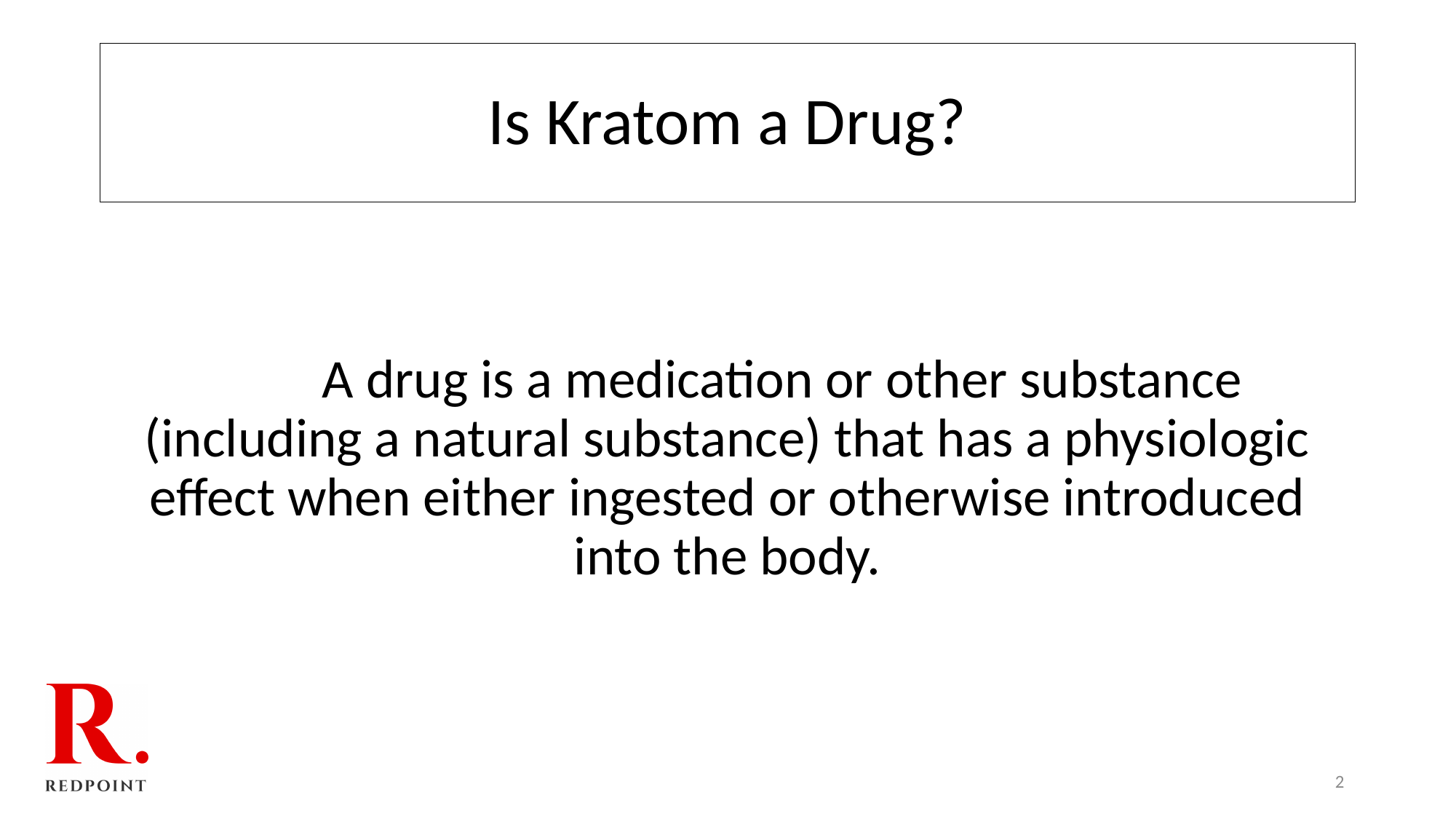

# Is Kratom a Drug?

	A drug is a medication or other substance (including a natural substance) that has a physiologic effect when either ingested or otherwise introduced into the body.
2